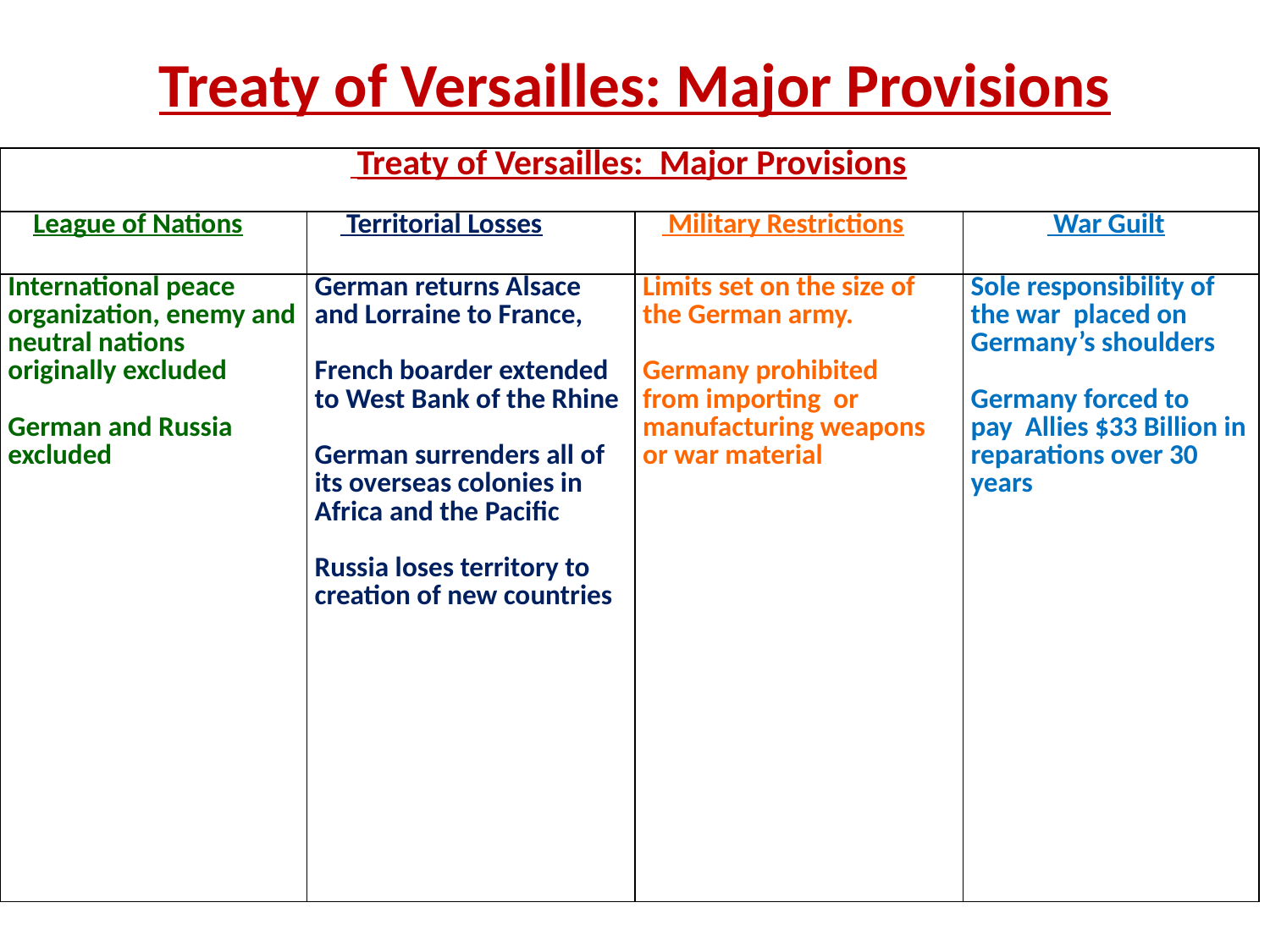

# Treaty of Versailles: Major Provisions
| Treaty of Versailles:  Major Provisions |  |  |  |
| --- | --- | --- | --- |
| League of Nations | Territorial Losses | Military Restrictions | War Guilt |
| International peace organization, enemy and neutral nations originally excluded   German and Russia excluded | German returns Alsace and Lorraine to France,   French boarder extended to West Bank of the Rhine   German surrenders all of its overseas colonies in Africa and the Pacific Russia loses territory to creation of new countries | Limits set on the size of the German army.   Germany prohibited from importing  or manufacturing weapons or war material | Sole responsibility of the war  placed on Germany’s shoulders   Germany forced to pay  Allies $33 Billion in reparations over 30 years |